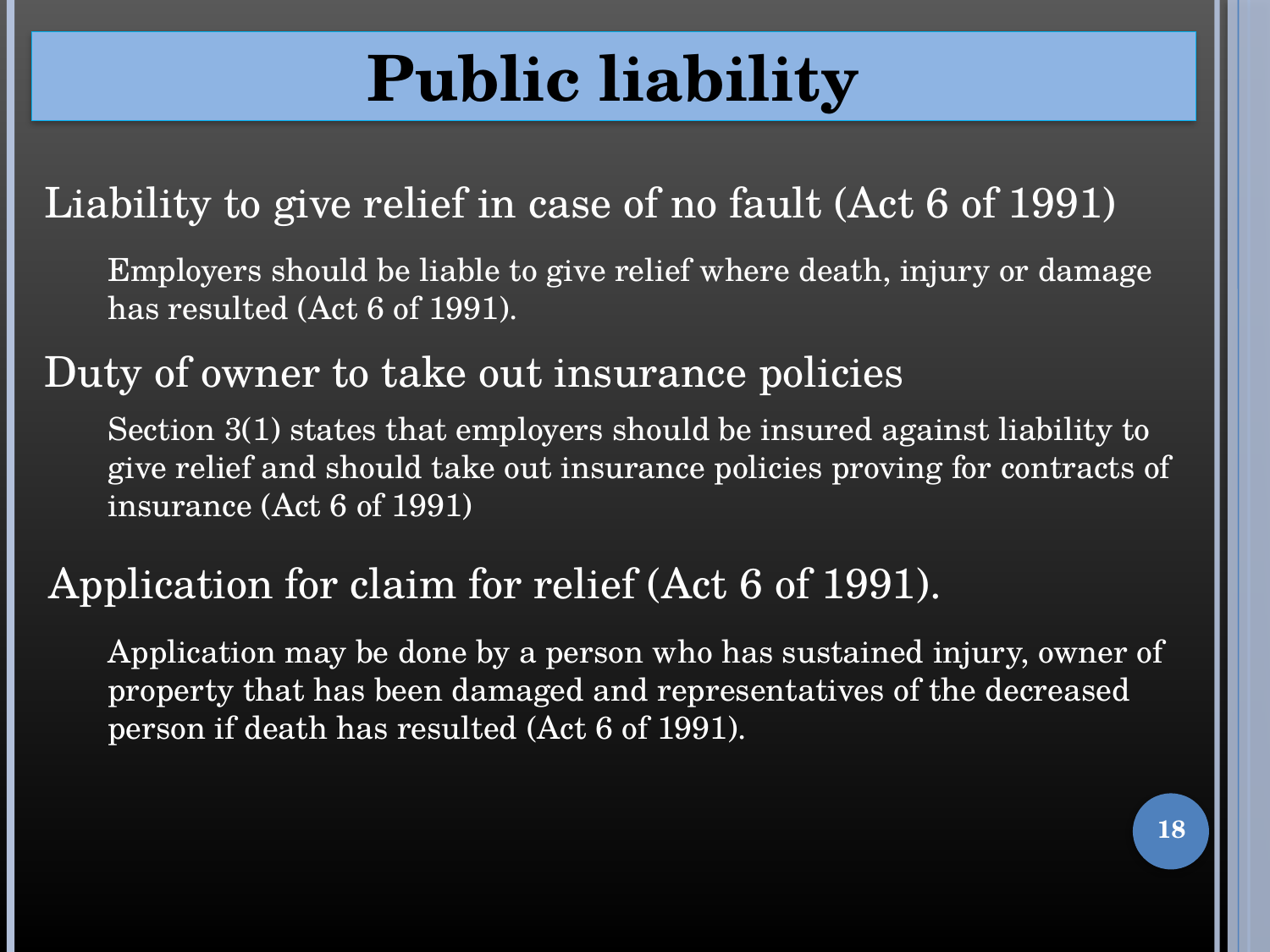

Public liability
Liability to give relief in case of no fault (Act 6 of 1991)
Employers should be liable to give relief where death, injury or damage has resulted (Act 6 of 1991).
Duty of owner to take out insurance policies
Section 3(1) states that employers should be insured against liability to give relief and should take out insurance policies proving for contracts of insurance (Act 6 of 1991)
Application for claim for relief (Act 6 of 1991).
Application may be done by a person who has sustained injury, owner of property that has been damaged and representatives of the decreased person if death has resulted (Act 6 of 1991).
18